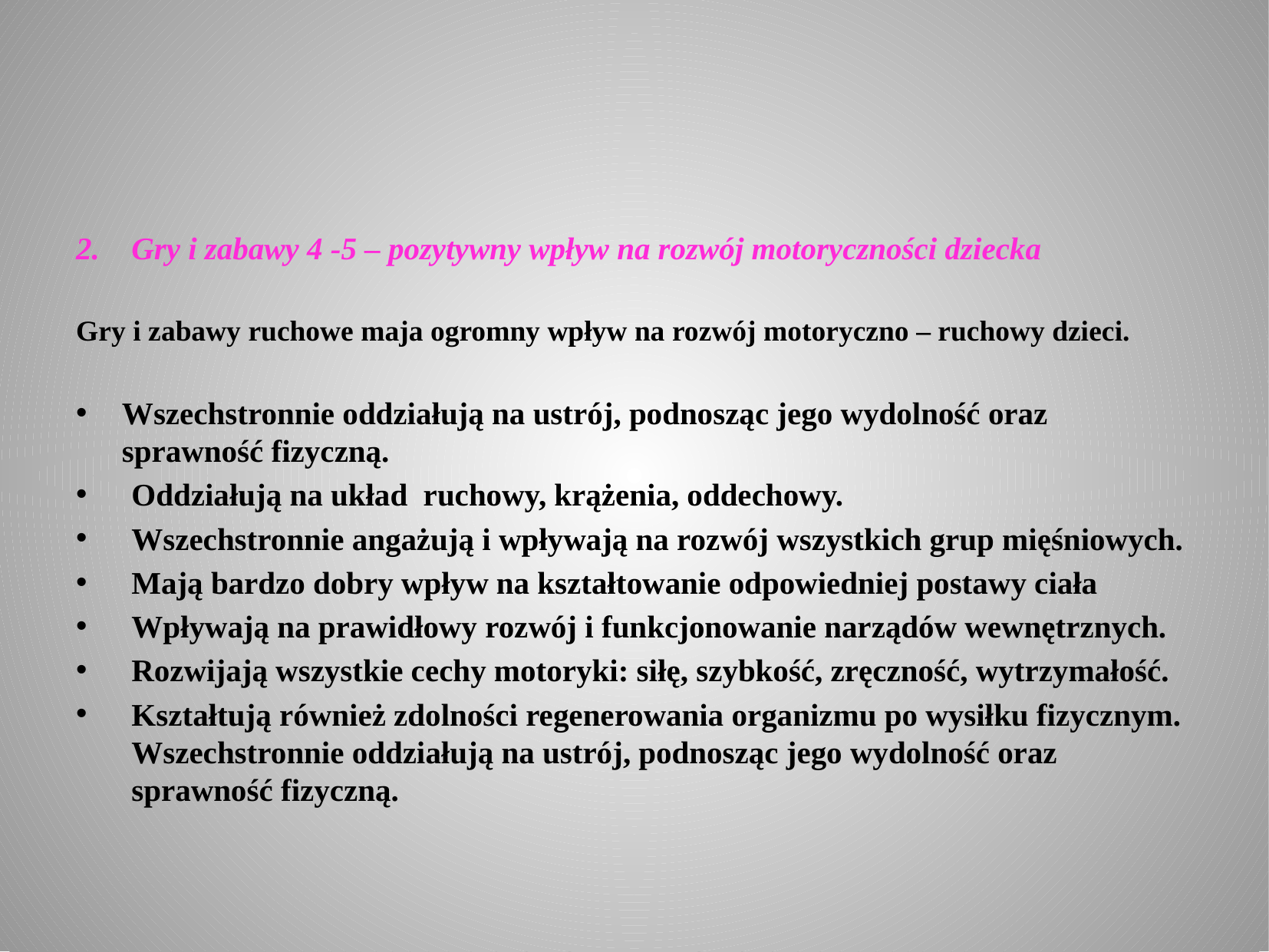

#
Gry i zabawy 4 -5 – pozytywny wpływ na rozwój motoryczności dziecka

Gry i zabawy ruchowe maja ogromny wpływ na rozwój motoryczno – ruchowy dzieci.

Wszechstronnie oddziałują na ustrój, podnosząc jego wydolność oraz   sprawność fizyczną.
Oddziałują na układ  ruchowy, krążenia, oddechowy.
Wszechstronnie angażują i wpływają na rozwój wszystkich grup mięśniowych.
Mają bardzo dobry wpływ na kształtowanie odpowiedniej postawy ciała
Wpływają na prawidłowy rozwój i funkcjonowanie narządów wewnętrznych.
Rozwijają wszystkie cechy motoryki: siłę, szybkość, zręczność, wytrzymałość.
Kształtują również zdolności regenerowania organizmu po wysiłku fizycznym.
Wszechstronnie oddziałują na ustrój, podnosząc jego wydolność oraz sprawność fizyczną.